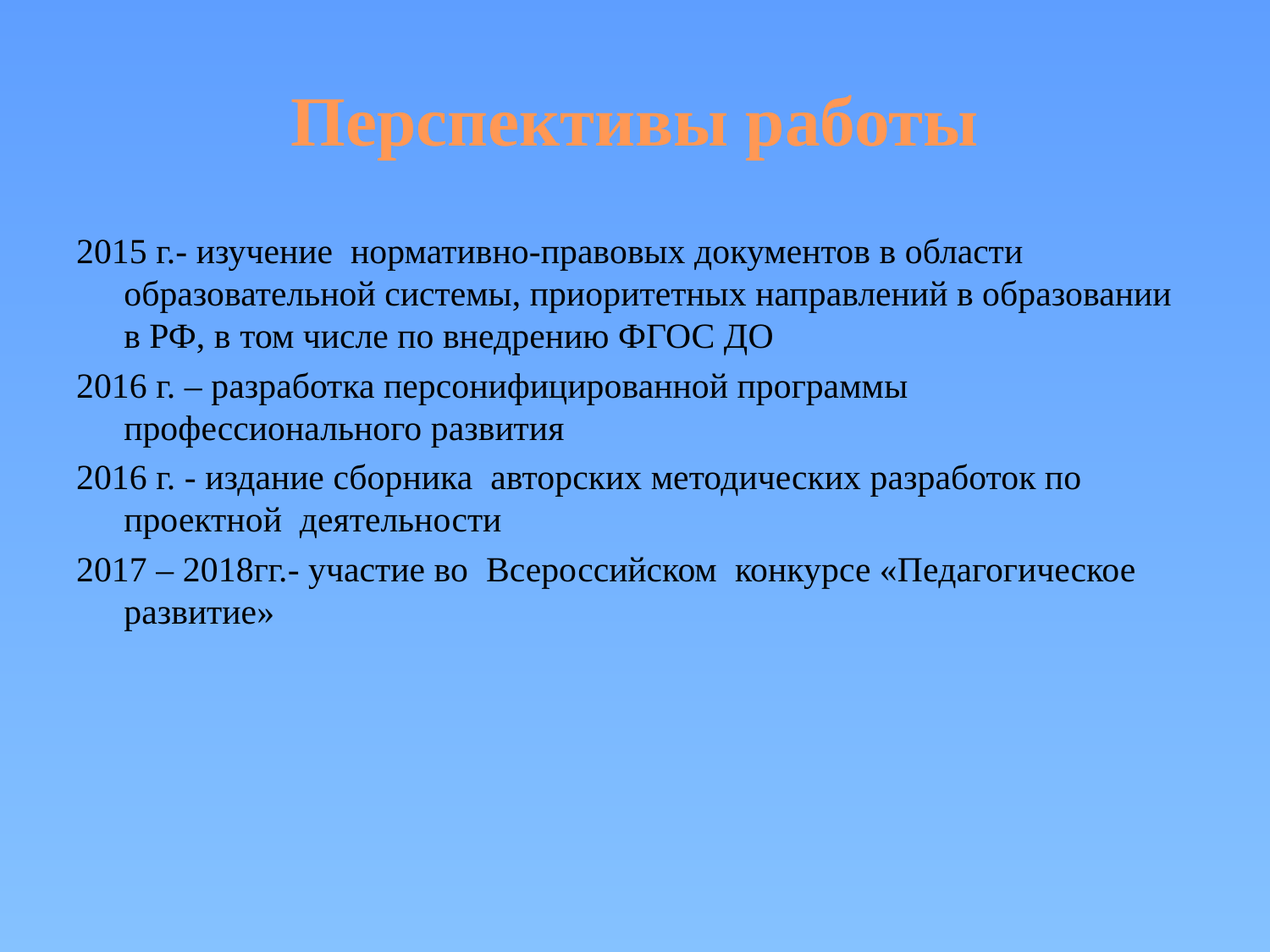

# Перспективы работы
2015 г.- изучение  нормативно-правовых документов в области образовательной системы, приоритетных направлений в образовании  в РФ, в том числе по внедрению ФГОС ДО
2016 г. – разработка персонифицированной программы профессионального развития
2016 г. - издание сборника  авторских методических разработок по проектной  деятельности
2017 – 2018гг.- участие во  Всероссийском  конкурсе «Педагогическое развитие»